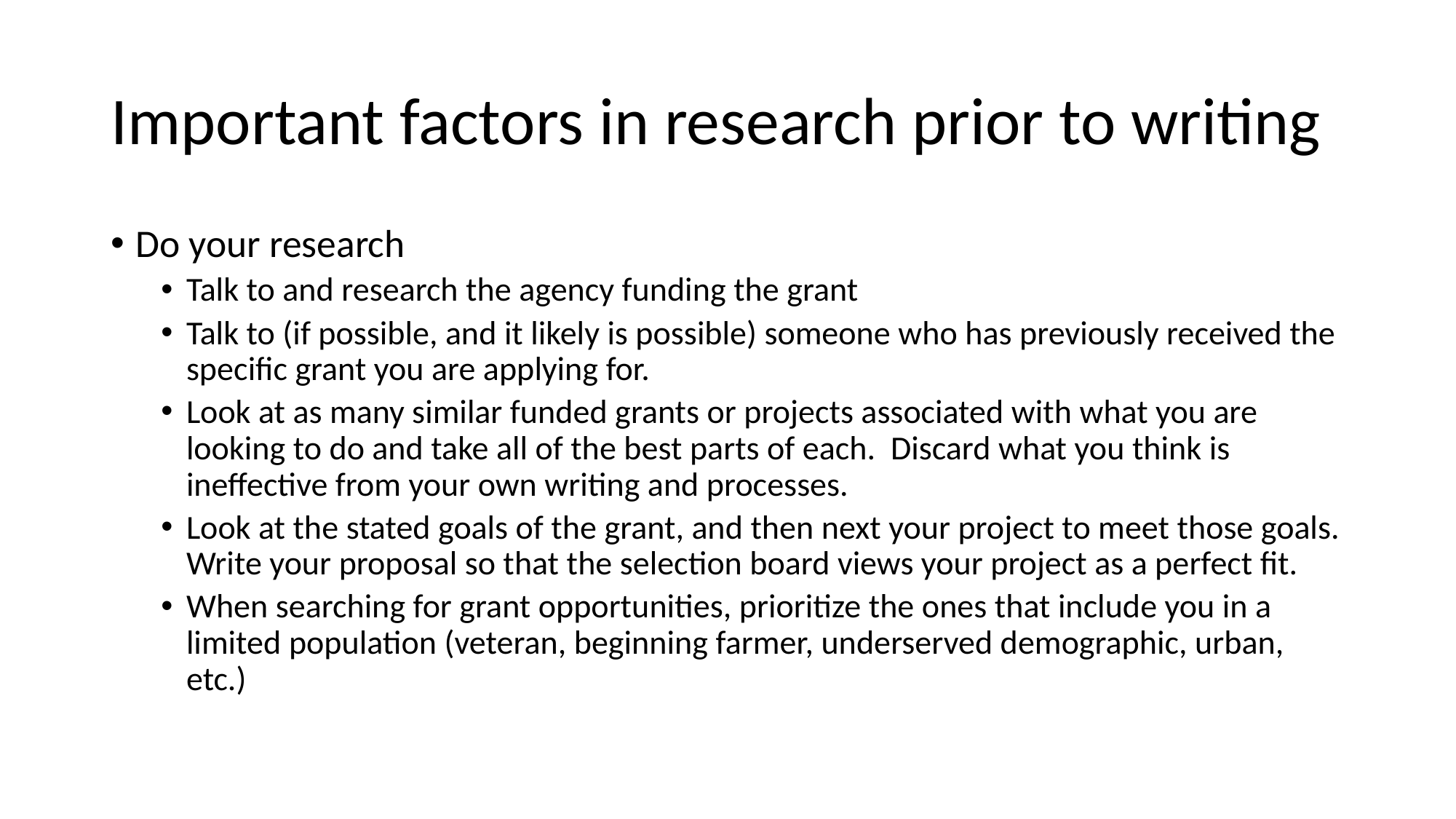

# Important factors in research prior to writing
Do your research
Talk to and research the agency funding the grant
Talk to (if possible, and it likely is possible) someone who has previously received the specific grant you are applying for.
Look at as many similar funded grants or projects associated with what you are looking to do and take all of the best parts of each.  Discard what you think is ineffective from your own writing and processes.
Look at the stated goals of the grant, and then next your project to meet those goals. Write your proposal so that the selection board views your project as a perfect fit.
When searching for grant opportunities, prioritize the ones that include you in a limited population (veteran, beginning farmer, underserved demographic, urban, etc.)